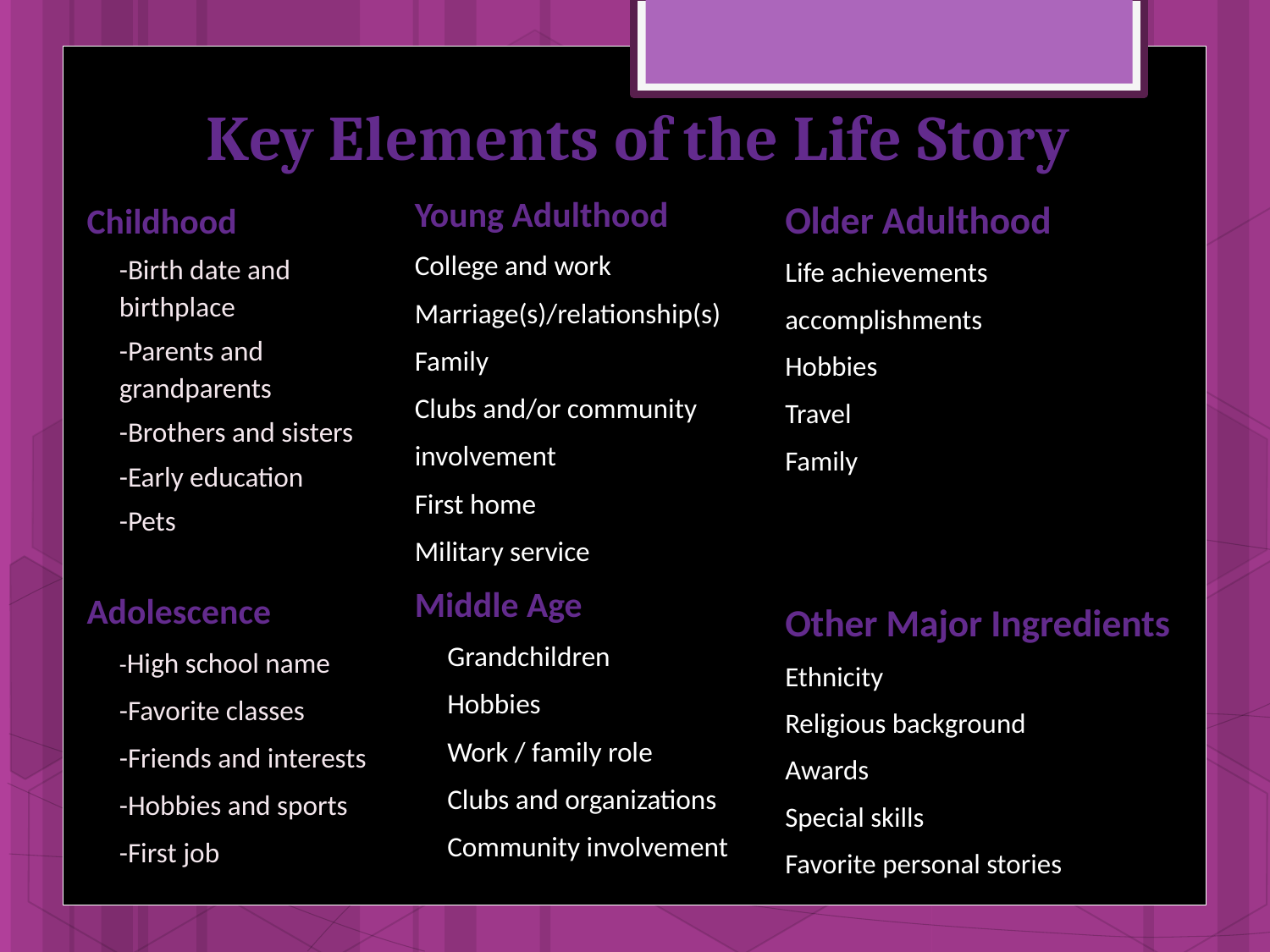

# Key Elements of the Life Story
Older Adulthood
Life achievements
accomplishments
Hobbies
Travel
Family

Other Major Ingredients
Ethnicity
Religious background
Awards
Special skills
Favorite personal stories

Young Adulthood
College and work
Marriage(s)/relationship(s)
Family
Clubs and/or community
involvement
First home
Military service
Middle Age
Grandchildren
Hobbies
Work / family role
Clubs and organizations
Community involvement

Childhood
-Birth date and birthplace
-Parents and grandparents
-Brothers and sisters
-Early education
-Pets

Adolescence
	-High school name
	-Favorite classes
	-Friends and interests
	-Hobbies and sports
	-First job